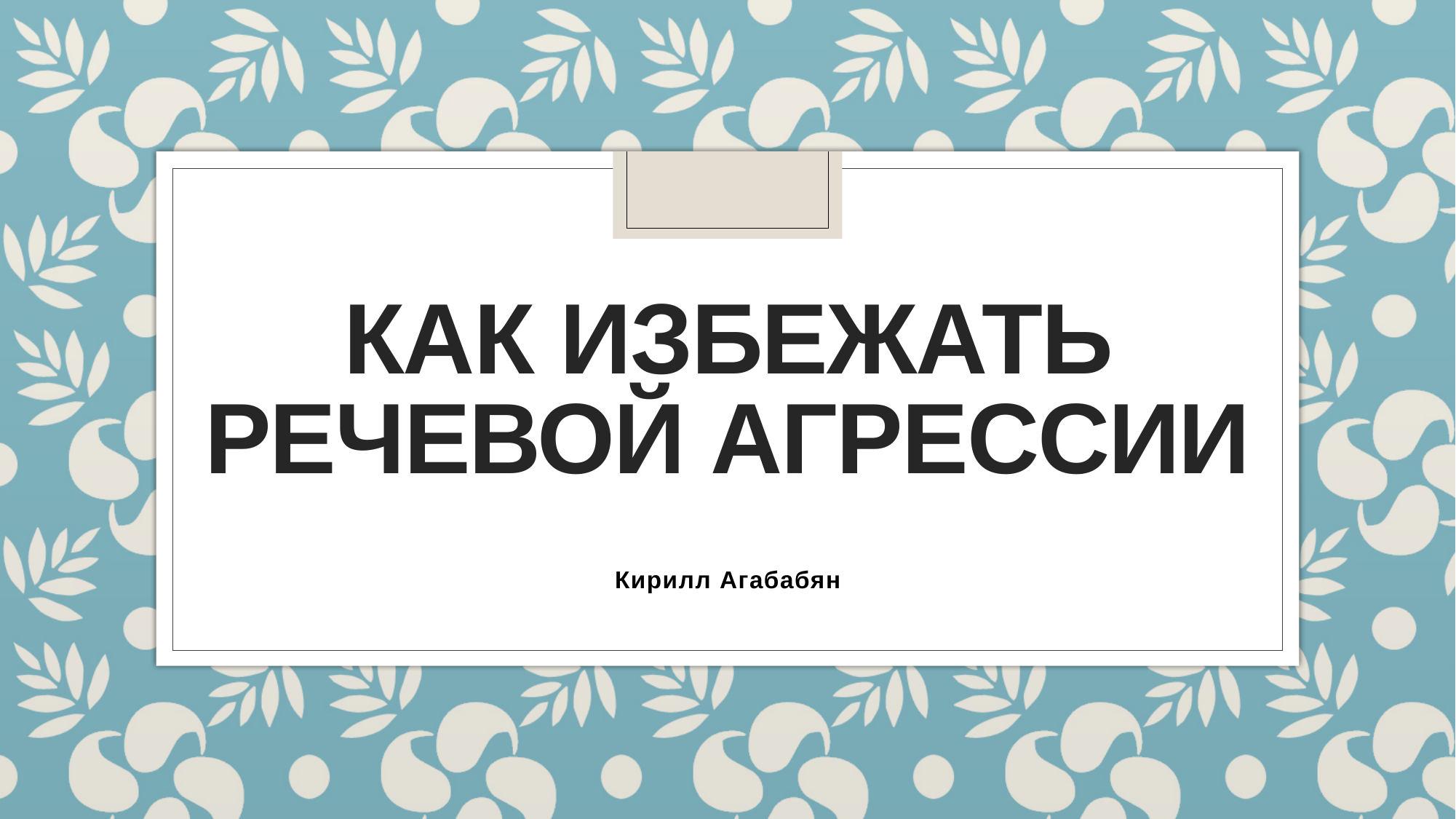

# Как избежать речевой агрессии
Кирилл Агабабян